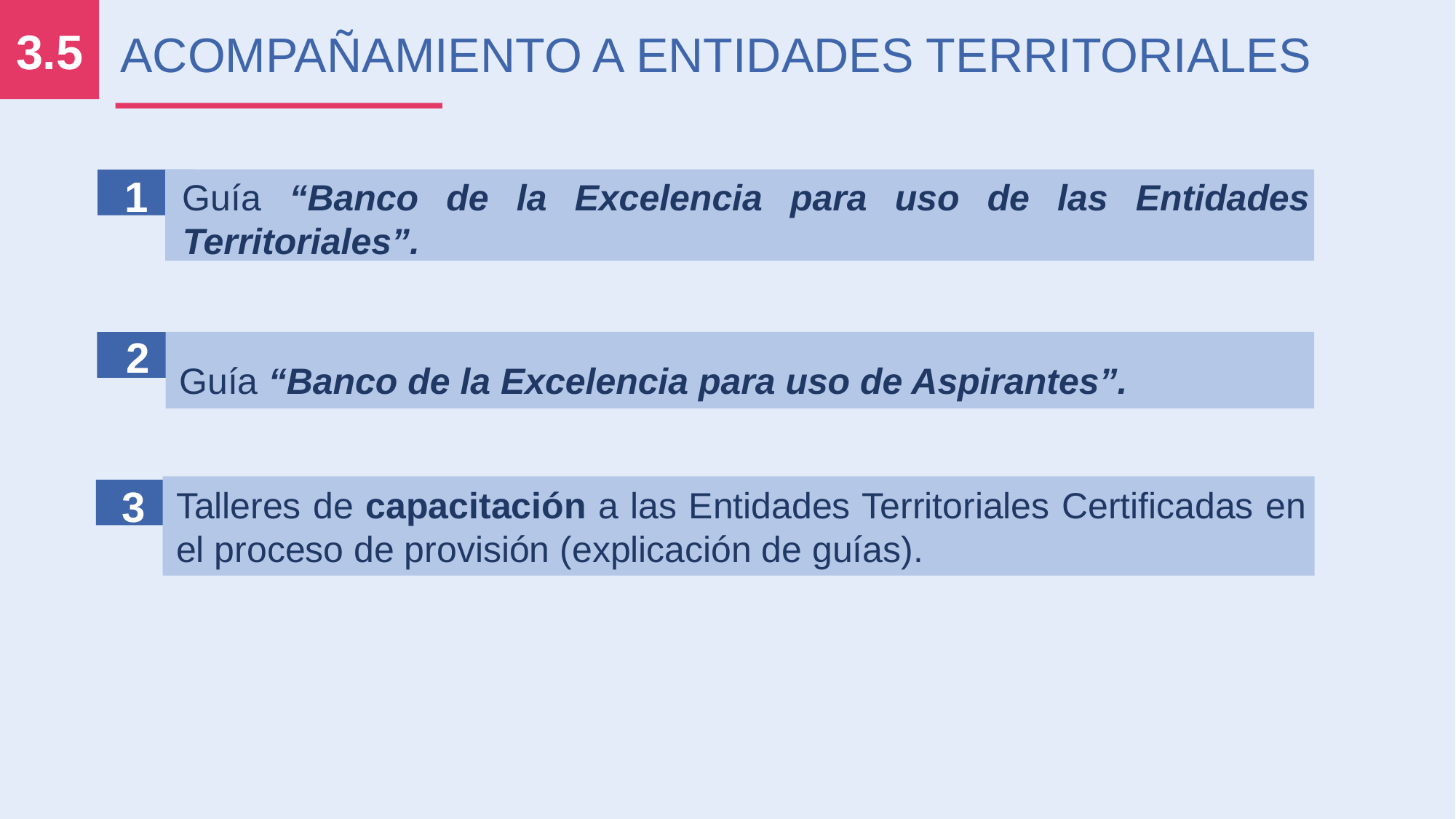

3.5
ACOMPAÑAMIENTO A ENTIDADES TERRITORIALES

1

Guía “Banco de la Excelencia para uso de las Entidades Territoriales”.

2
Guía “Banco de la Excelencia para uso de Aspirantes”.

3

Talleres de capacitación a las Entidades Territoriales Certificadas en el proceso de provisión (explicación de guías).